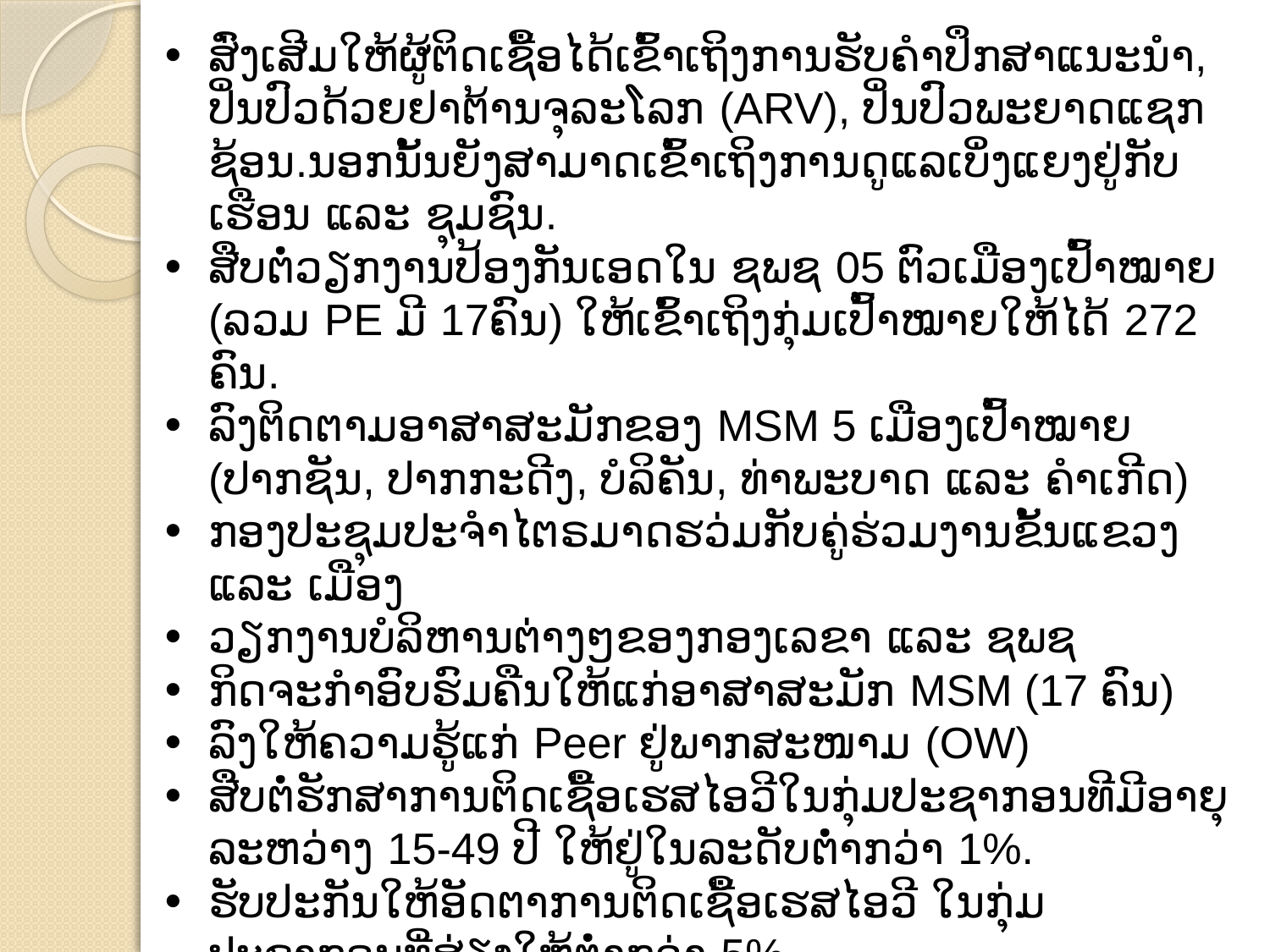

•	ສົ່ງເສີມໃຫ້ຜູ້ຕິດເຊື້ອໄດ້ເຂົ້າເຖິງການຮັບຄຳປຶກສາແນະນຳ, ປິ່ນປົວດ້ວຍຢາຕ້ານຈຸລະໂລກ (ARV), ປິ່ນປົວພະຍາດແຊກຊ້ອນ.ນອກນັ້ນຍັງສາມາດເຂົ້າເຖິງການດູແລເບິ່ງແຍງຢູ່ກັບເຮືອນ ແລະ ຊຸມຊົນ.
•	ສືບຕໍ່ວຽກງານປ້ອງກັນເອດໃນ ຊພຊ 05 ຕົວເມືອງເປົ້າໝາຍ (ລວມ PE ມີ 17ຄົນ) ໃຫ້ເຂົ້າເຖິງກຸ່ມເປົ້າໝາຍໃຫ້ໄດ້ 272 ຄົນ.
•	ລົງຕິດຕາມອາສາສະມັກຂອງ MSM 5 ເມືອງເປົ້າໝາຍ (ປາກຊັນ, ປາກກະດີງ, ບໍລິຄັນ, ທ່າພະບາດ ແລະ ຄຳເກີດ)
•	ກອງປະຊຸມປະຈຳໄຕຣມາດຮວ່ມກັບຄູ່ຮ່ວມງານຂັ້ນແຂວງແລະ ເມືອງ
•	ວຽກງານບໍລິຫານຕ່າງໆຂອງກອງເລຂາ ແລະ ຊພຊ
•	ກິດຈະກຳອົບຮົມຄືນໃຫ້ແກ່ອາສາສະມັກ MSM (17 ຄົນ)
•	ລົງໃຫ້ຄວາມຮູ້ແກ່ Peer ຢູ່ພາກສະໜາມ (OW)
•	ສືບຕໍ່ຮັກສາການຕິດເຊື້ອເຮສໄອວີໃນກຸ່ມປະຊາກອນທີມີອາຍຸລະຫວ່າງ 15-49 ປີ ໃຫ້ຢູ່ໃນລະດັບຕ່ຳກວ່າ 1%.
•	ຮັບປະກັນໃຫ້ອັດຕາການຕິດເຊື້ອເຮສໄອວີ ໃນກຸ່ມປະຊາກອນທີ່ສ່ຽງໃຫ້ຕ່ຳກວ່າ 5%.